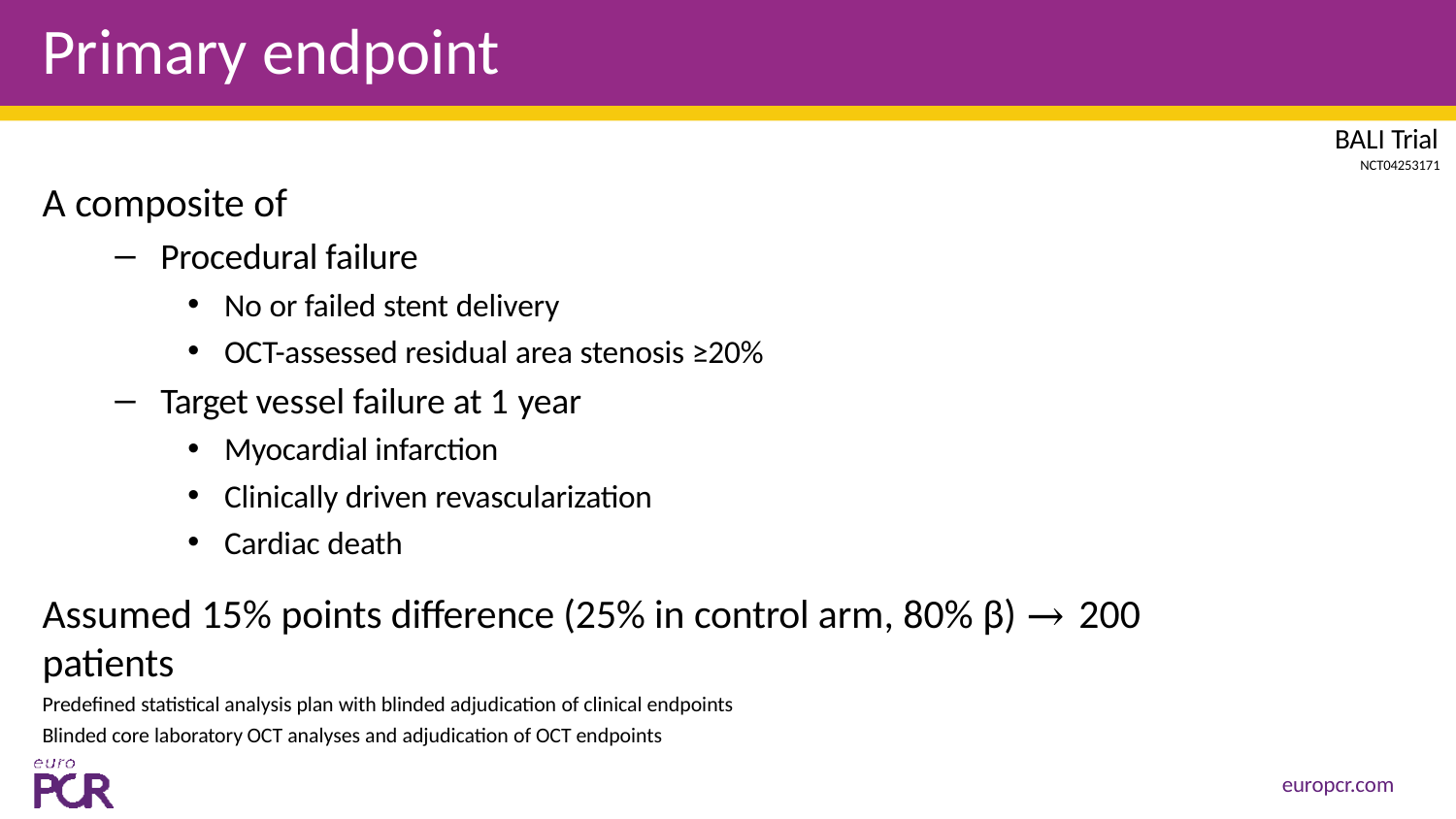

# Primary endpoint
BALI Trial
NCT04253171
A composite of
Procedural failure
No or failed stent delivery
OCT-assessed residual area stenosis ≥20%
Target vessel failure at 1 year
Myocardial infarction
Clinically driven revascularization
Cardiac death
Assumed 15% points difference (25% in control arm, 80% β) → 200 patients
Predefined statistical analysis plan with blinded adjudication of clinical endpoints  Blinded core laboratory OCT analyses and adjudication of OCT endpoints

europcr.com